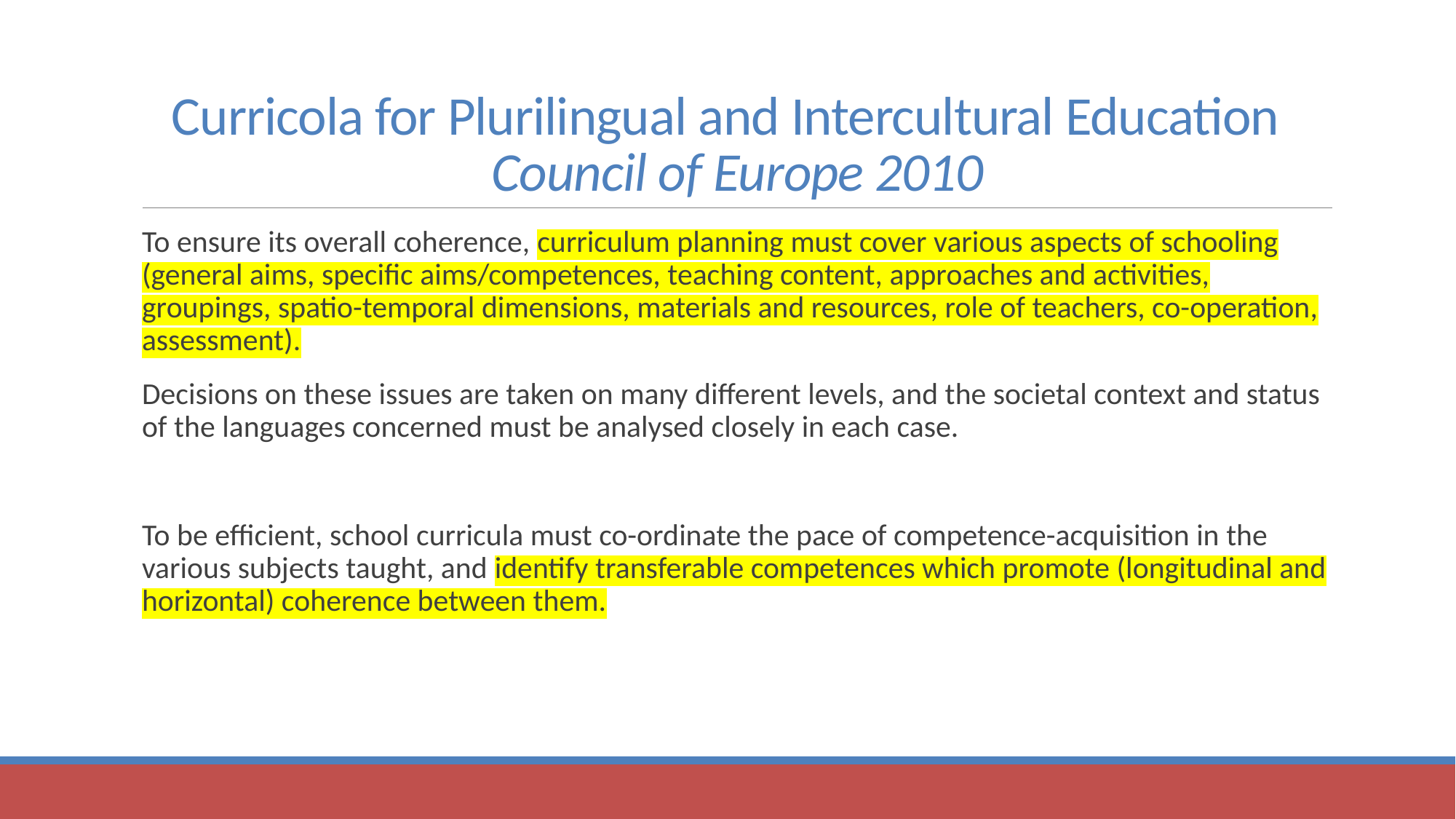

# Curricola for Plurilingual and Intercultural Education Council of Europe 2010
To ensure its overall coherence, curriculum planning must cover various aspects of schooling (general aims, specific aims/competences, teaching content, approaches and activities, groupings, spatio-temporal dimensions, materials and resources, role of teachers, co-operation, assessment).
Decisions on these issues are taken on many different levels, and the societal context and status of the languages concerned must be analysed closely in each case.

To be efficient, school curricula must co-ordinate the pace of competence-acquisition in the various subjects taught, and identify transferable competences which promote (longitudinal and horizontal) coherence between them.